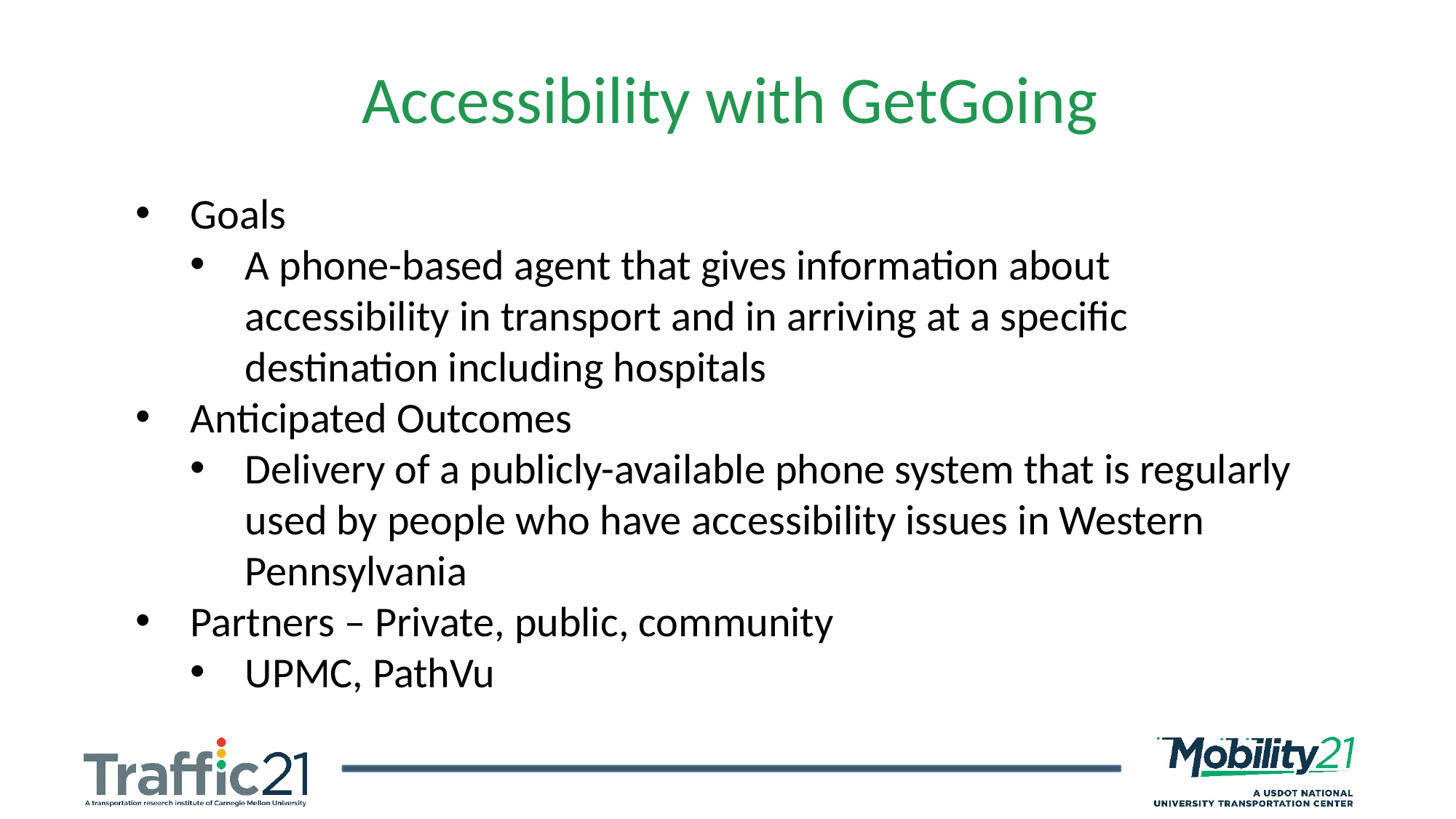

Accessibility with GetGoing
Goals
A phone-based agent that gives information about accessibility in transport and in arriving at a specific destination including hospitals
Anticipated Outcomes
Delivery of a publicly-available phone system that is regularly used by people who have accessibility issues in Western Pennsylvania
Partners – Private, public, community
UPMC, PathVu